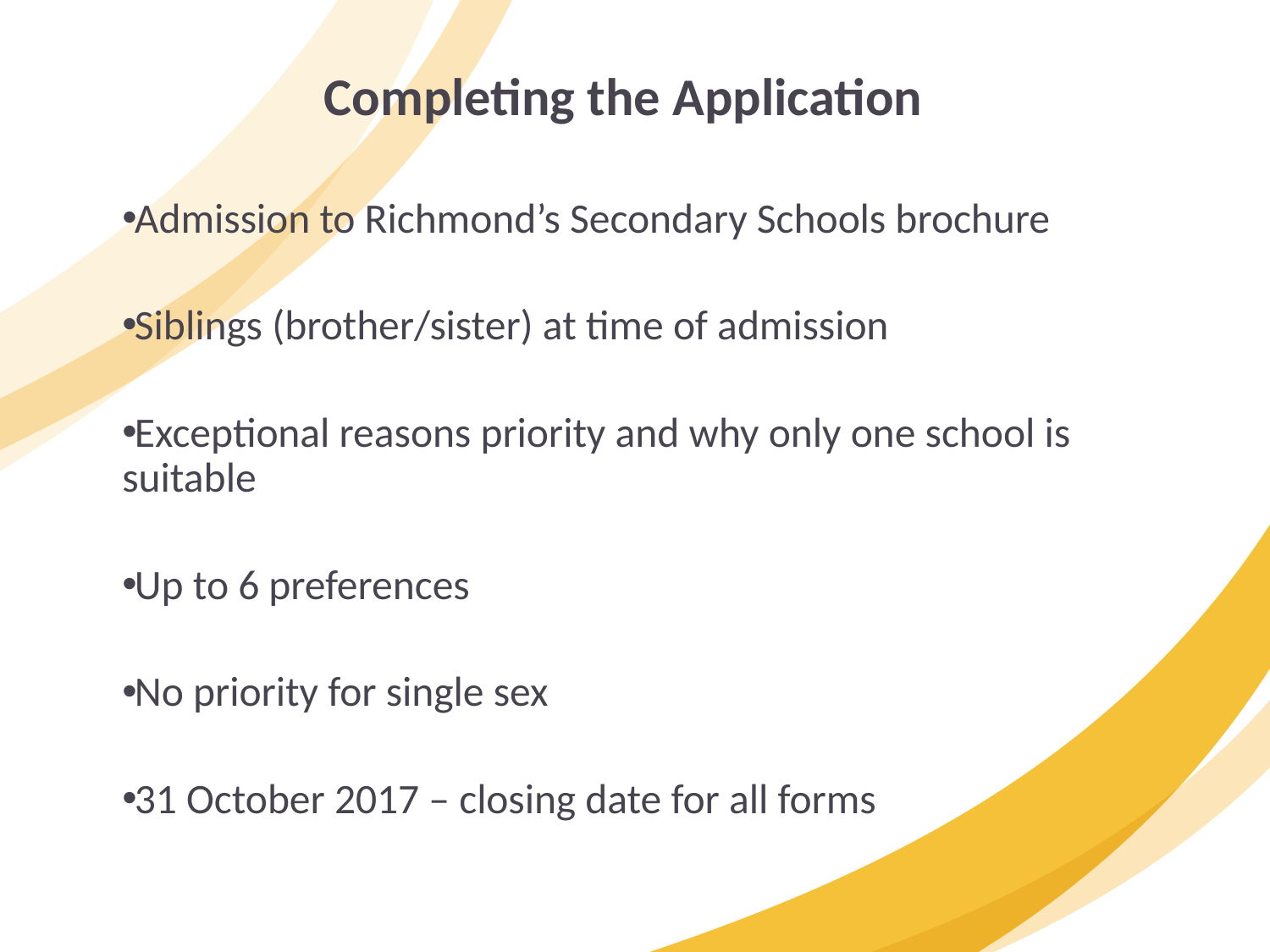

Completing the Application
Admission to Richmond’s Secondary Schools brochure

Siblings (brother/sister) at time of admission

Exceptional reasons priority and why only one school is suitable

Up to 6 preferences

No priority for single sex

31 October 2017 – closing date for all forms